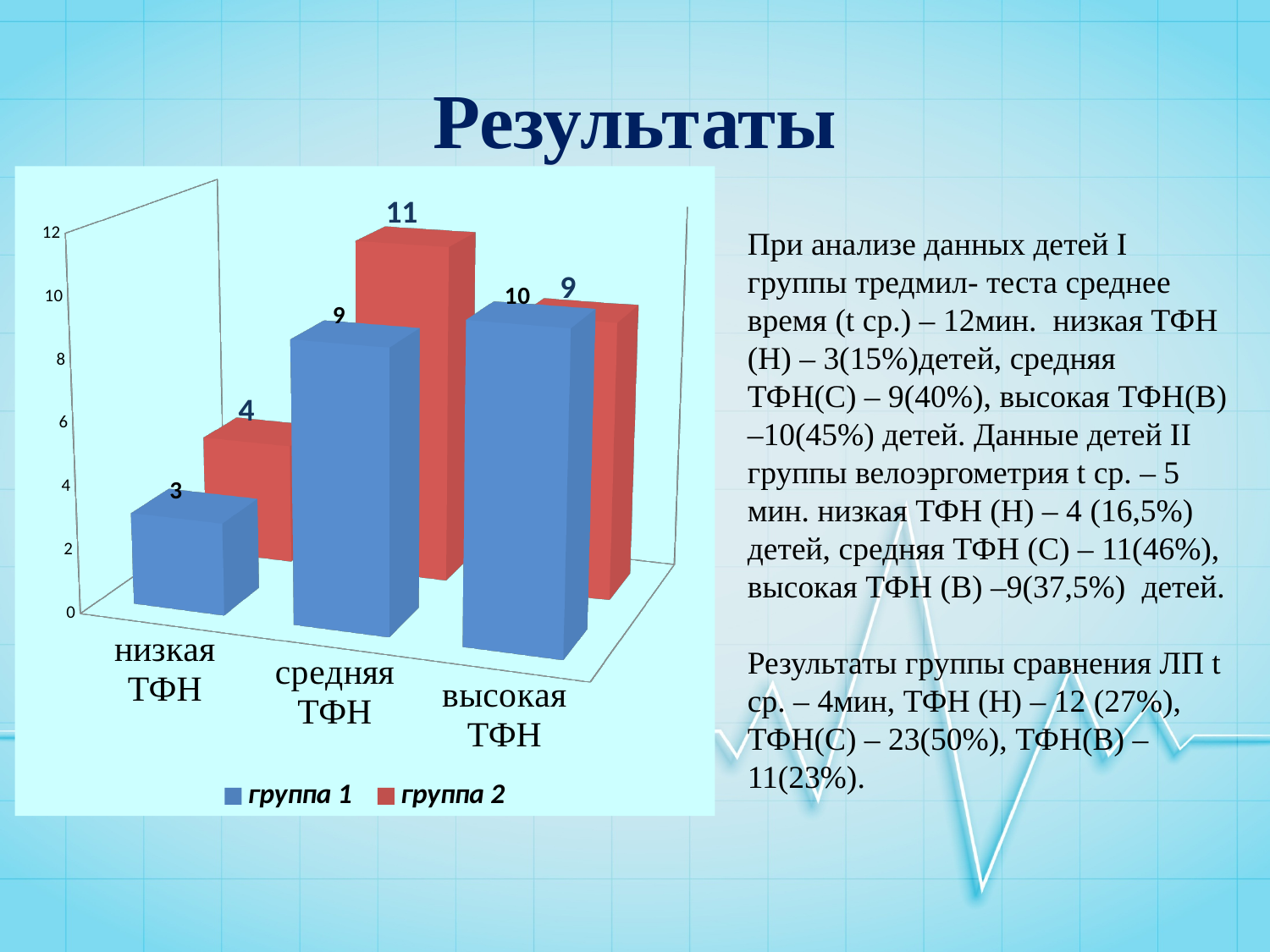

# Результаты

[unsupported chart]

При анализе данных детей I группы тредмил- теста среднее время (t ср.) – 12мин.  низкая ТФН (Н) – 3(15%)детей, средняя ТФН(С) – 9(40%), высокая ТФН(В) –10(45%) детей. Данные детей II группы велоэргометрия t ср. – 5 мин. низкая ТФН (Н) – 4 (16,5%) детей, средняя ТФН (С) – 11(46%), высокая ТФН (В) –9(37,5%)  детей.

Результаты группы сравнения ЛП t ср. – 4мин, ТФН (Н) – 12 (27%), ТФН(С) – 23(50%), ТФН(В) – 11(23%).